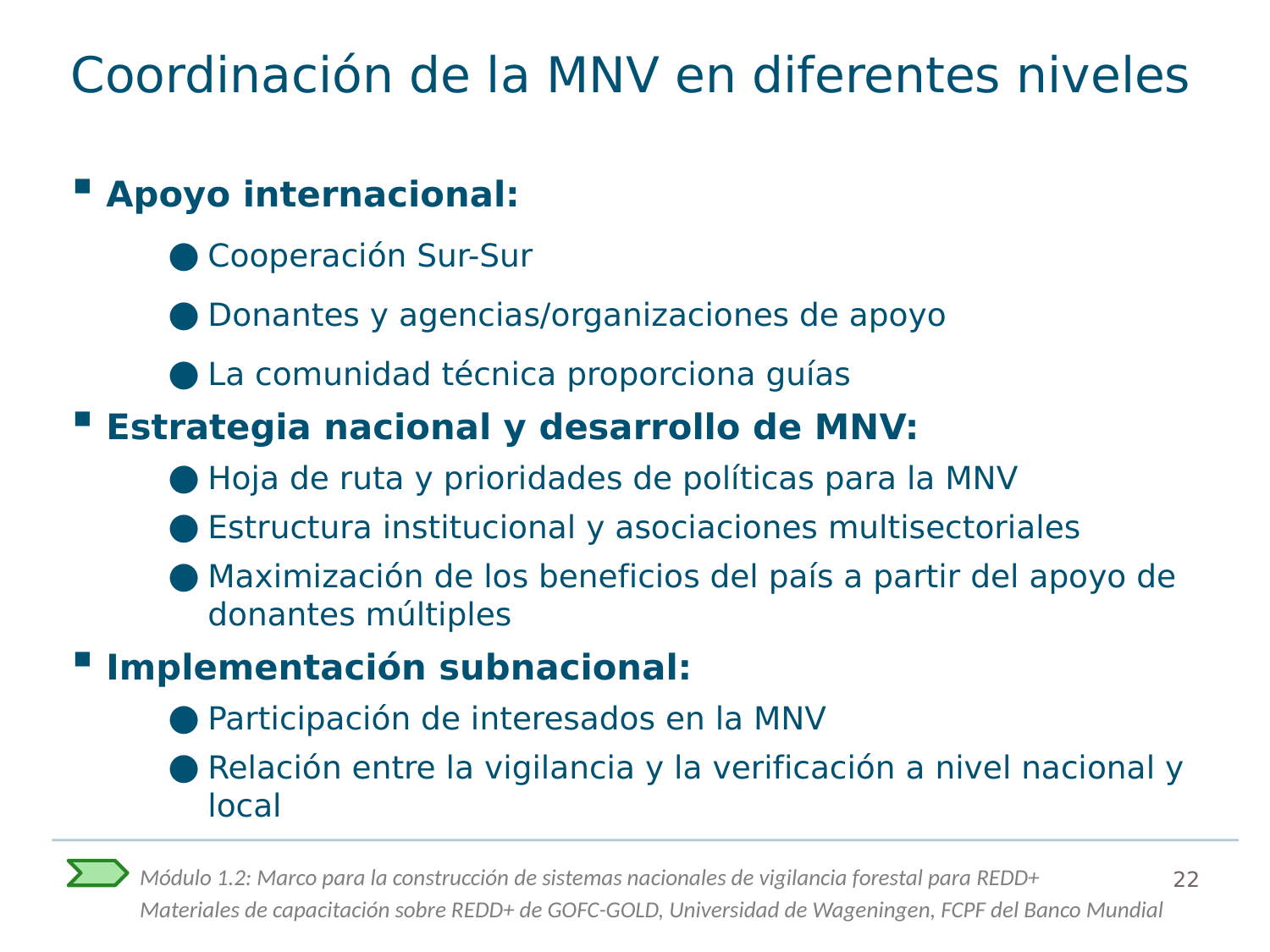

# Coordinación de la MNV en diferentes niveles
Apoyo internacional:
Cooperación Sur-Sur
Donantes y agencias/organizaciones de apoyo
La comunidad técnica proporciona guías
Estrategia nacional y desarrollo de MNV:
Hoja de ruta y prioridades de políticas para la MNV
Estructura institucional y asociaciones multisectoriales
Maximización de los beneficios del país a partir del apoyo de donantes múltiples
Implementación subnacional:
Participación de interesados en la MNV
Relación entre la vigilancia y la verificación a nivel nacional y local